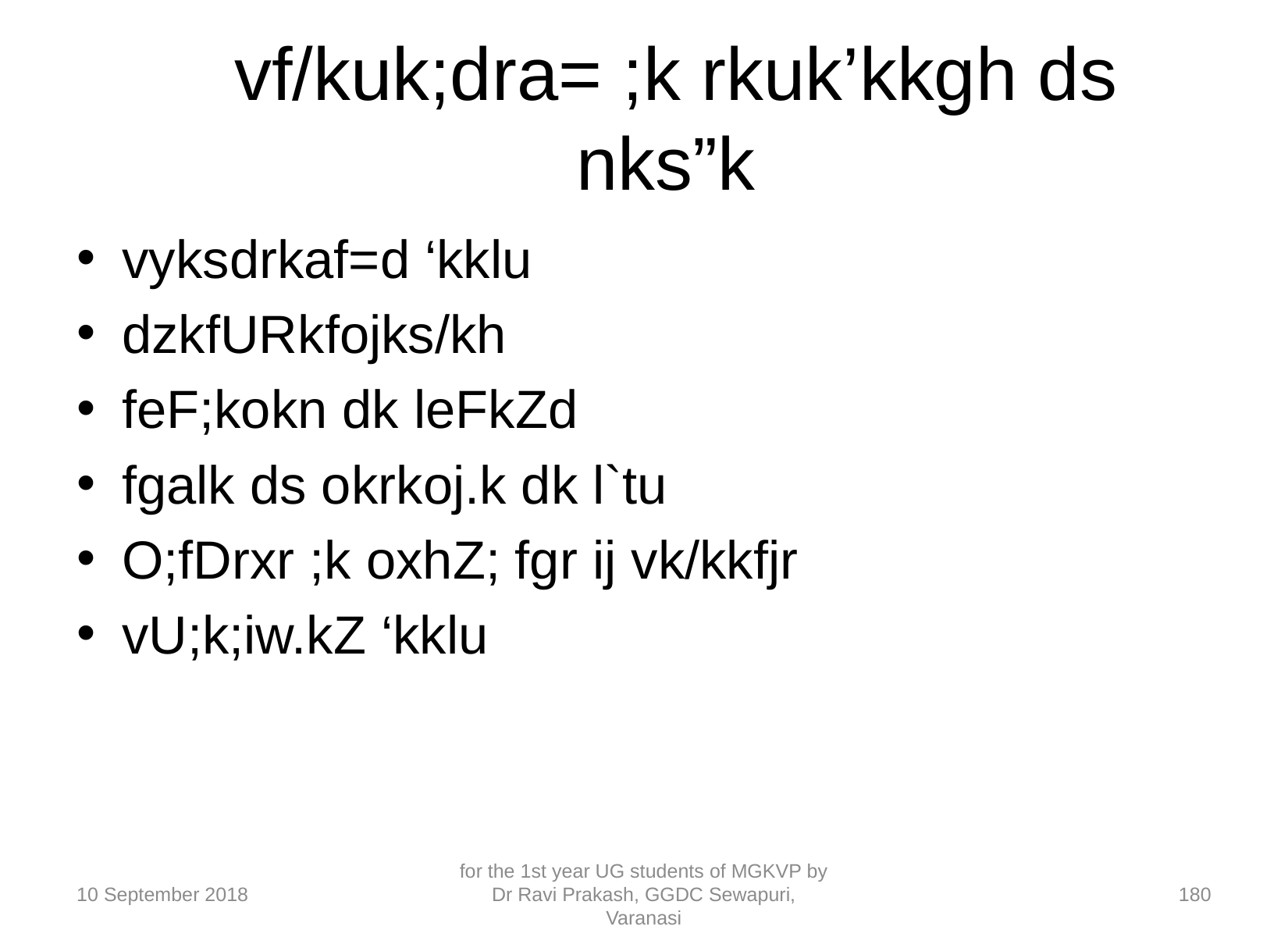

# vf/kuk;dra= ;k rkuk’kkgh ds nks”k
vyksdrkaf=d ‘kklu
dzkfURkfojks/kh
feF;kokn dk leFkZd
fgalk ds okrkoj.k dk l`tu
O;fDrxr ;k oxhZ; fgr ij vk/kkfjr
vU;k;iw.kZ ‘kklu
10 September 2018
for the 1st year UG students of MGKVP by Dr Ravi Prakash, GGDC Sewapuri, Varanasi
180